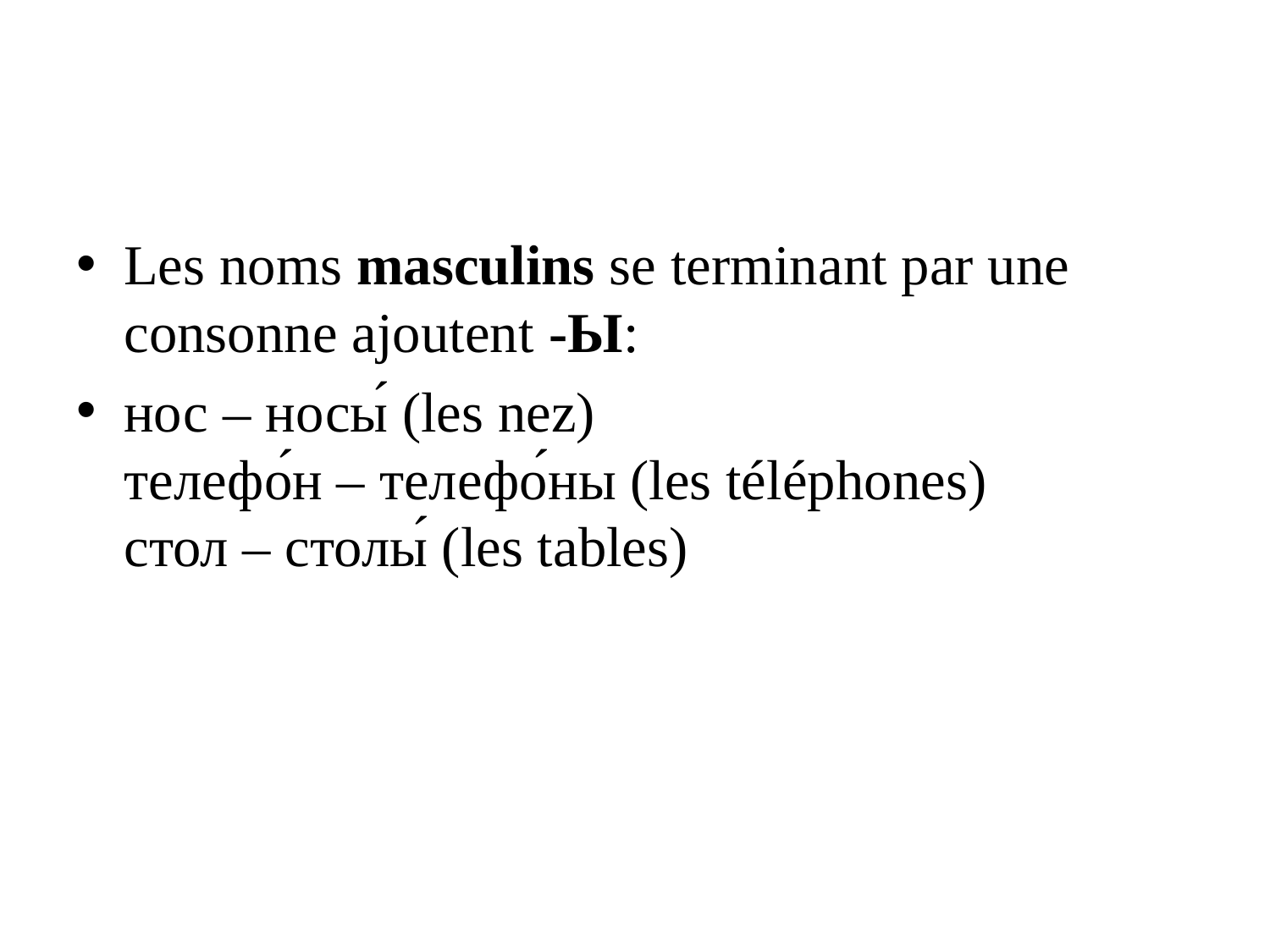

#
Les noms masculins se terminant par une consonne ajoutent -Ы:
нос – носы́ (les nez)
телефо́н – телефо́ны (les téléphones)
стол – столы́ (les tables)